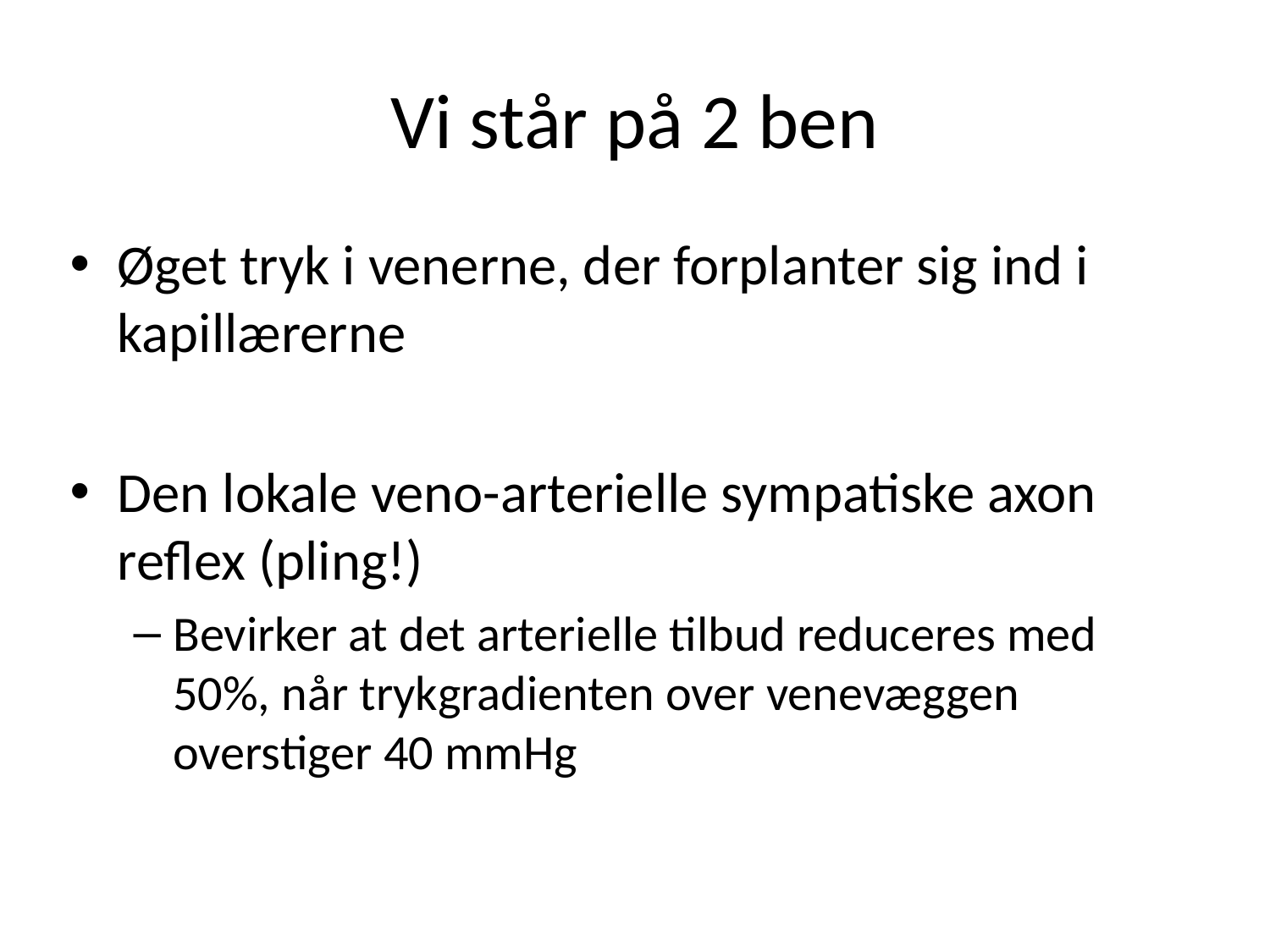

# Vi står på 2 ben
Øget tryk i venerne, der forplanter sig ind i kapillærerne

Den lokale veno-arterielle sympatiske axon reflex (pling!)
Bevirker at det arterielle tilbud reduceres med 50%, når trykgradienten over venevæggen overstiger 40 mmHg